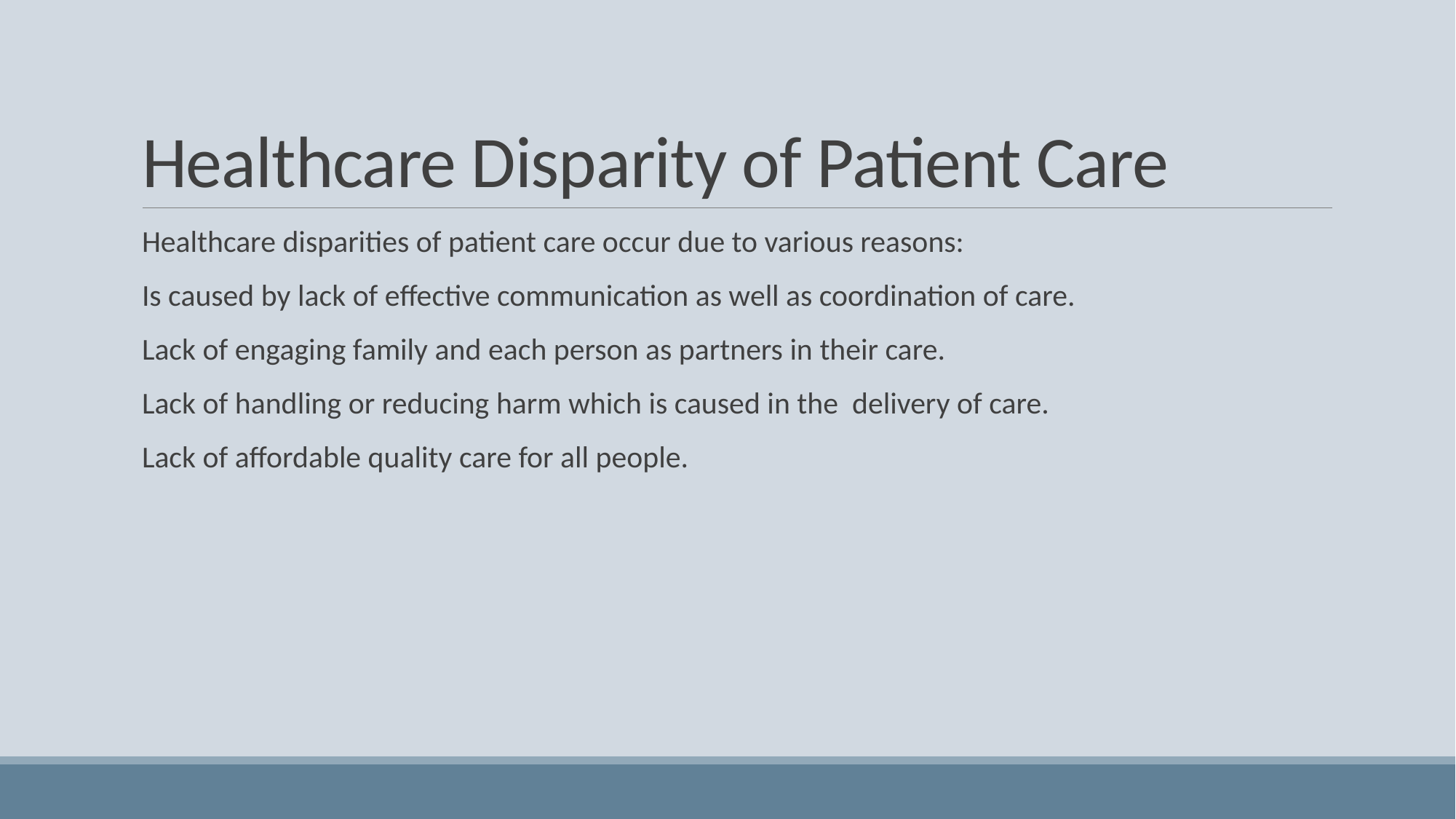

# Healthcare Disparity of Patient Care
Healthcare disparities of patient care occur due to various reasons:
Is caused by lack of effective communication as well as coordination of care.
Lack of engaging family and each person as partners in their care.
Lack of handling or reducing harm which is caused in the  delivery of care.
Lack of affordable quality care for all people.